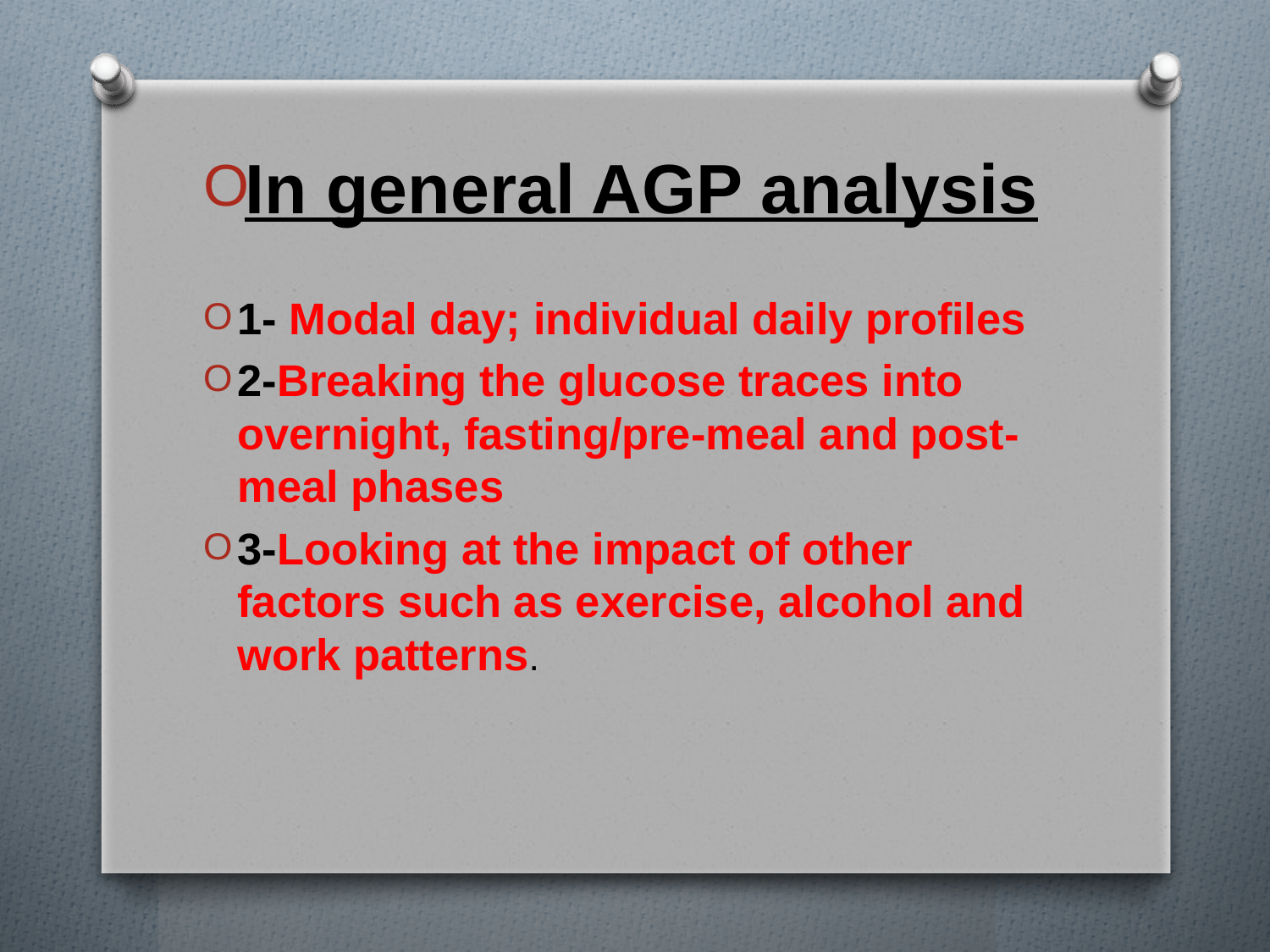

In general AGP analysis

1- Modal day; individual daily profiles
2-Breaking the glucose traces into overnight, fasting/pre-meal and post-meal phases
3-Looking at the impact of other factors such as exercise, alcohol and work patterns.